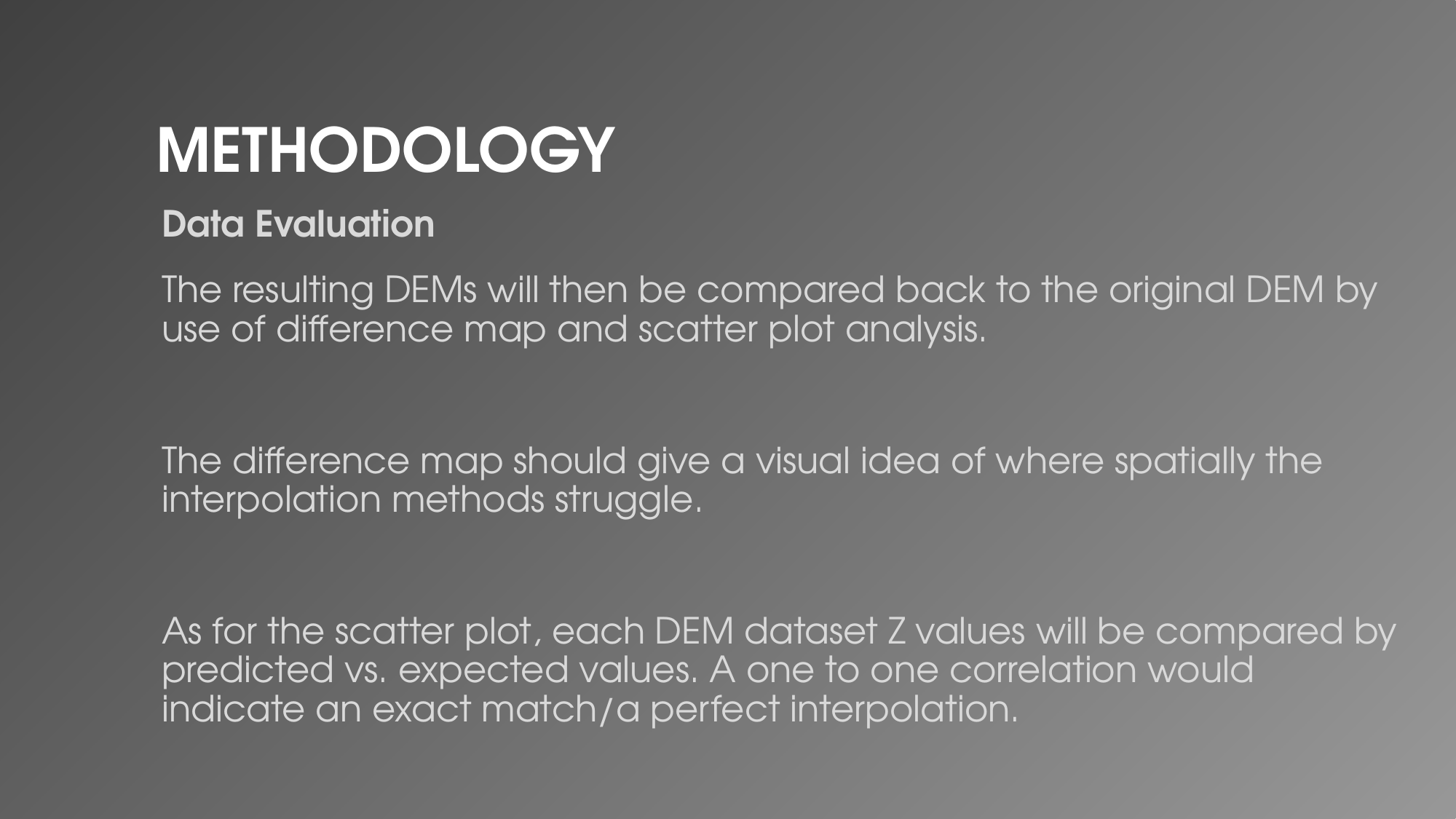

# Methodology
Data Evaluation
The resulting DEMs will then be compared back to the original DEM by use of difference map and scatter plot analysis.

The difference map should give a visual idea of where spatially the interpolation methods struggle.

As for the scatter plot, each DEM dataset Z values will be compared by predicted vs. expected values. A one to one correlation would indicate an exact match/a perfect interpolation.